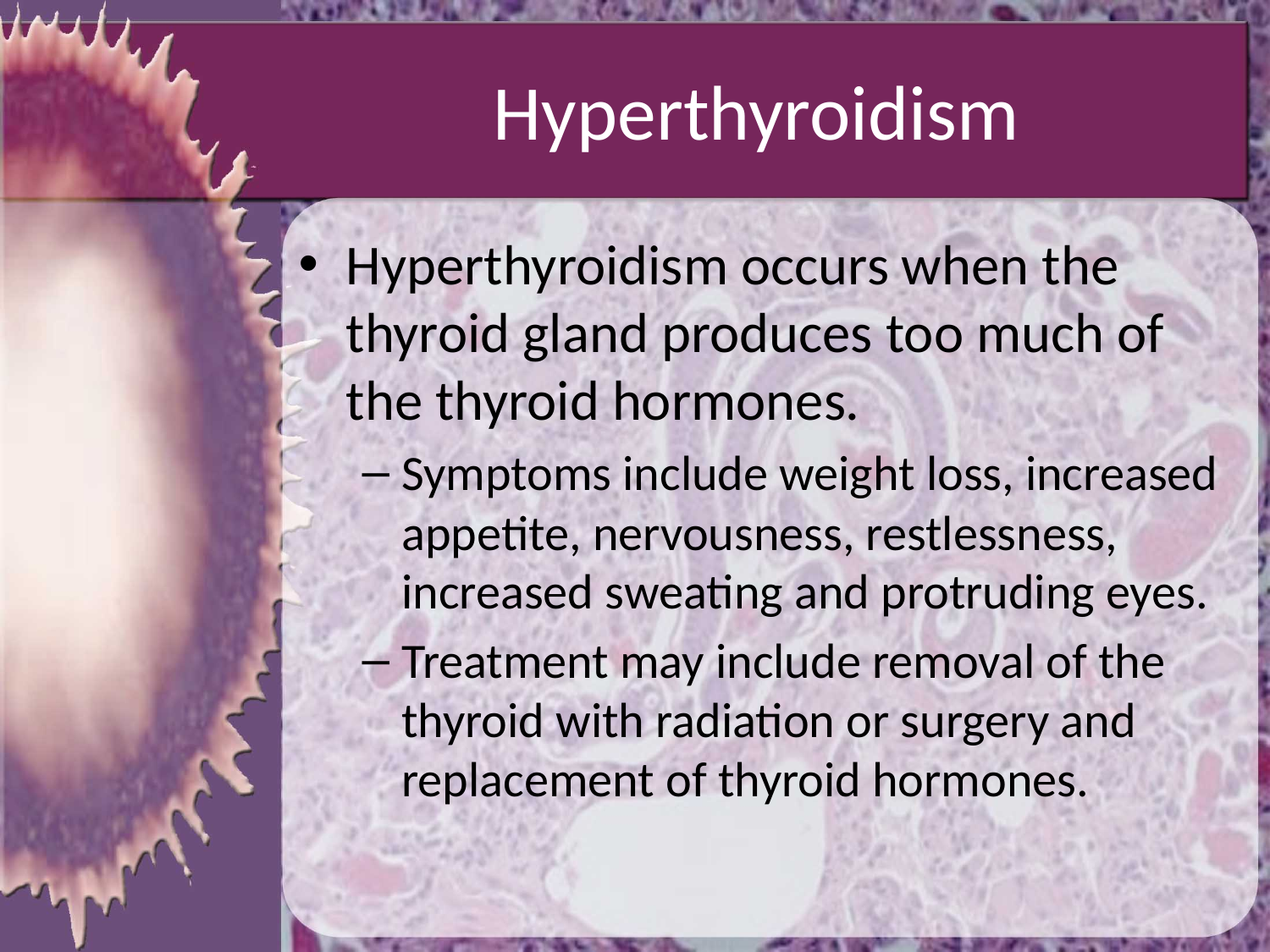

# Hyperthyroidism
Hyperthyroidism occurs when the thyroid gland produces too much of the thyroid hormones.
Symptoms include weight loss, increased appetite, nervousness, restlessness, increased sweating and protruding eyes.
Treatment may include removal of the thyroid with radiation or surgery and replacement of thyroid hormones.